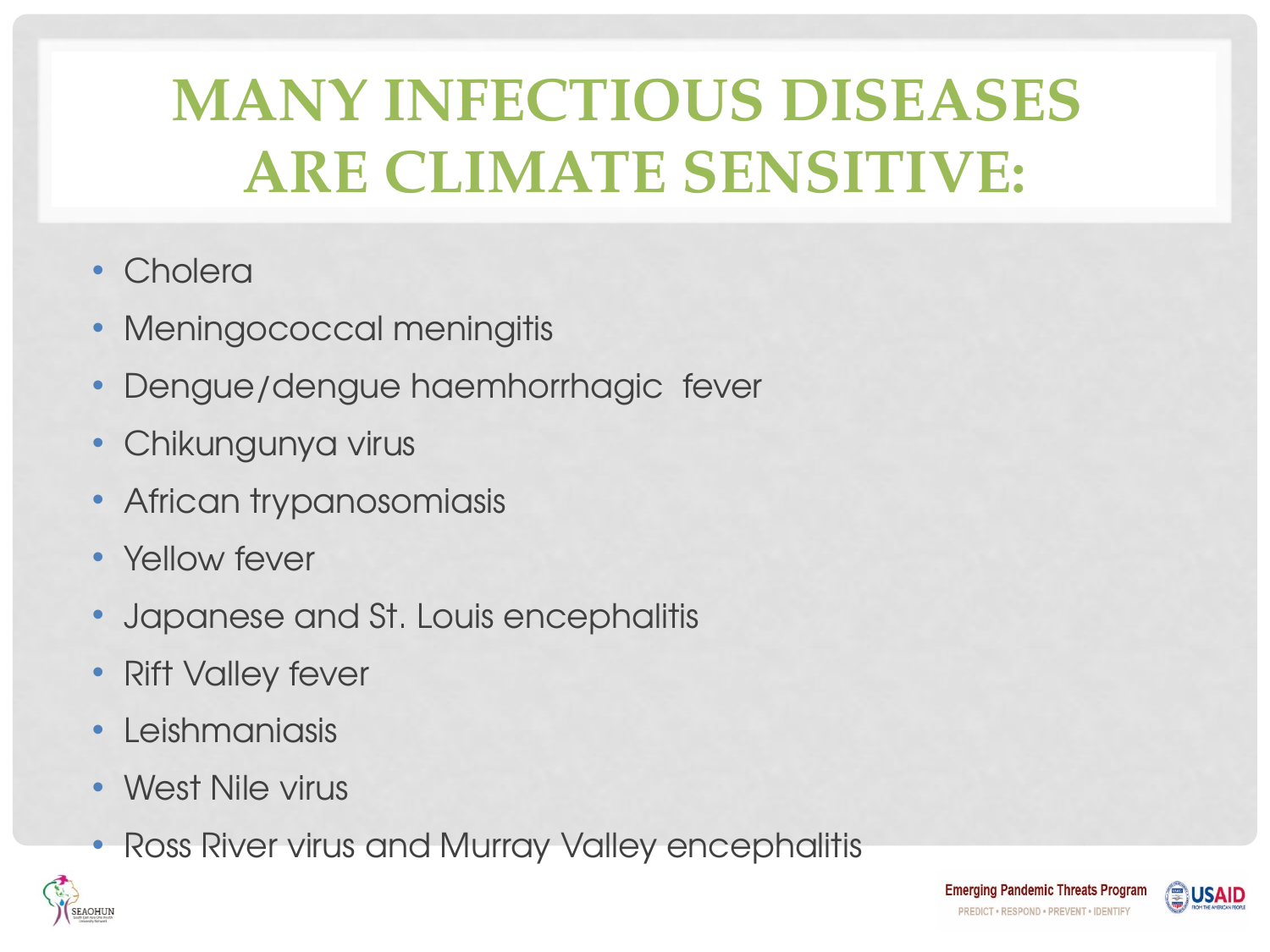

# Many infectious diseases are climate sensitive:
Cholera
Meningococcal meningitis
Dengue/dengue haemhorrhagic  fever
Chikungunya virus
African trypanosomiasis
Yellow fever
Japanese and St. Louis encephalitis
Rift Valley fever
Leishmaniasis
West Nile virus
Ross River virus and Murray Valley encephalitis